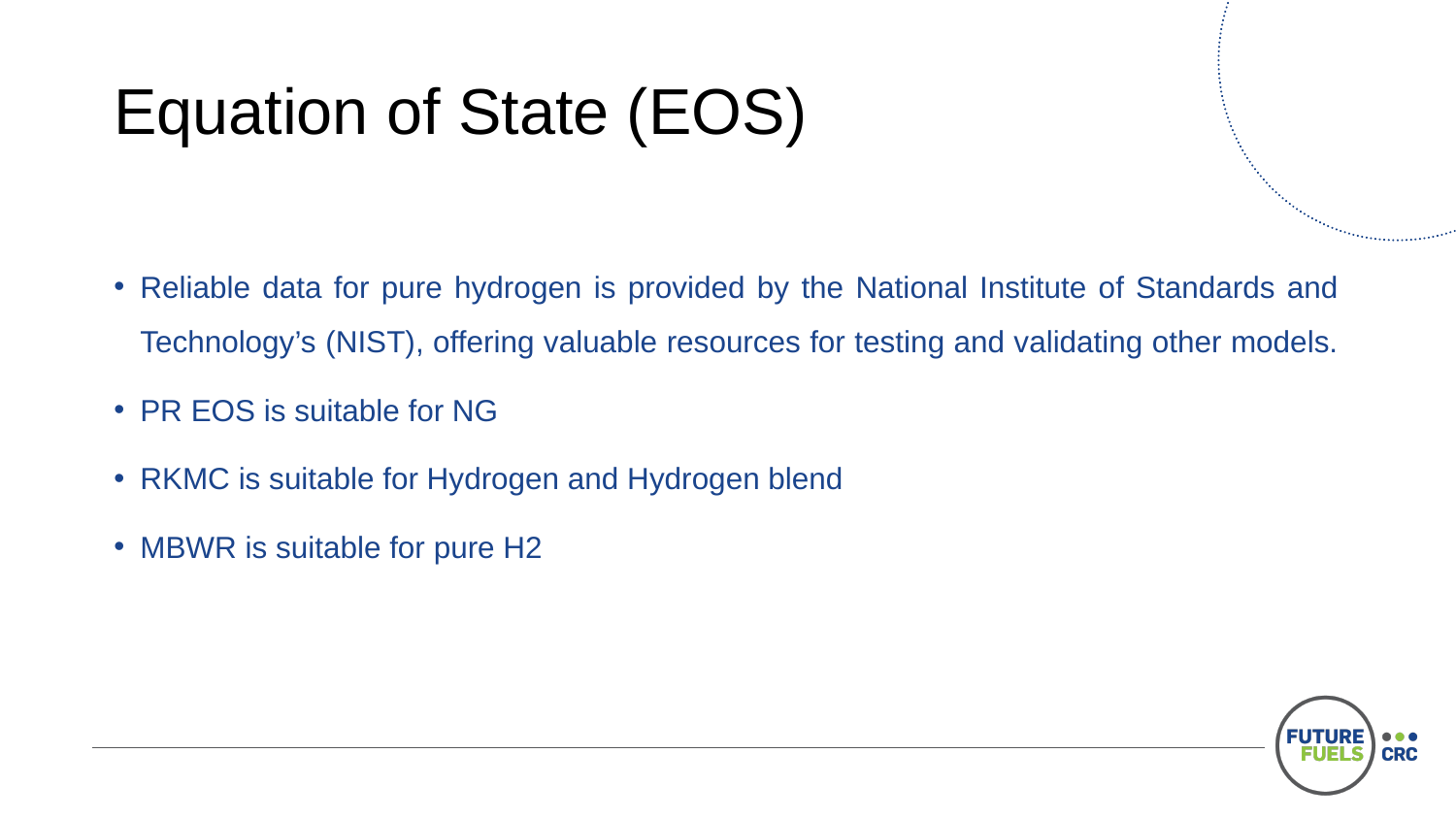

# Equation of State (EOS)
Reliable data for pure hydrogen is provided by the National Institute of Standards and Technology’s (NIST), offering valuable resources for testing and validating other models.
PR EOS is suitable for NG
RKMC is suitable for Hydrogen and Hydrogen blend
MBWR is suitable for pure H2